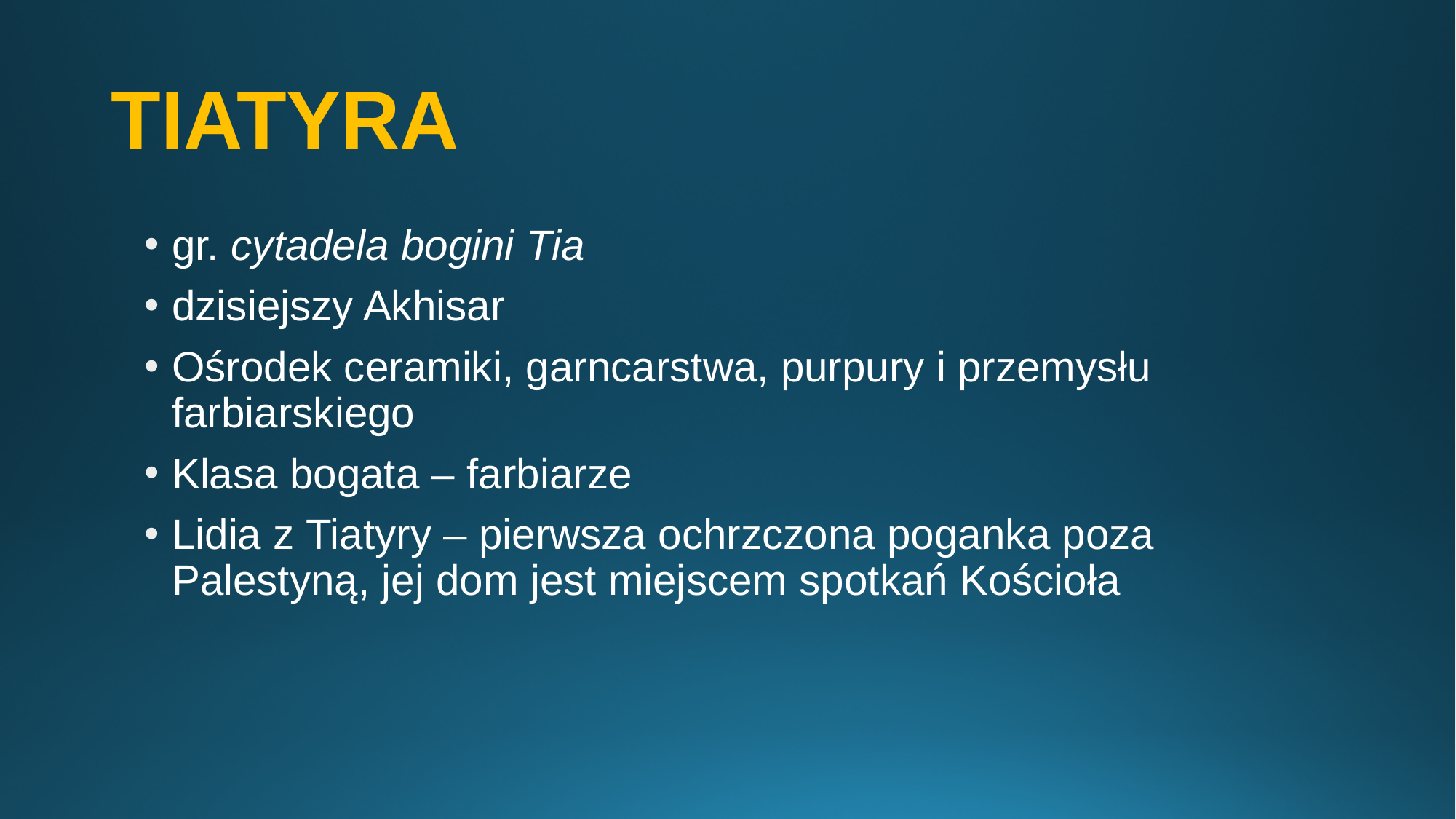

# TIATYRA
gr. cytadela bogini Tia
dzisiejszy Akhisar
Ośrodek ceramiki, garncarstwa, purpury i przemysłu farbiarskiego
Klasa bogata – farbiarze
Lidia z Tiatyry – pierwsza ochrzczona poganka poza Palestyną, jej dom jest miejscem spotkań Kościoła